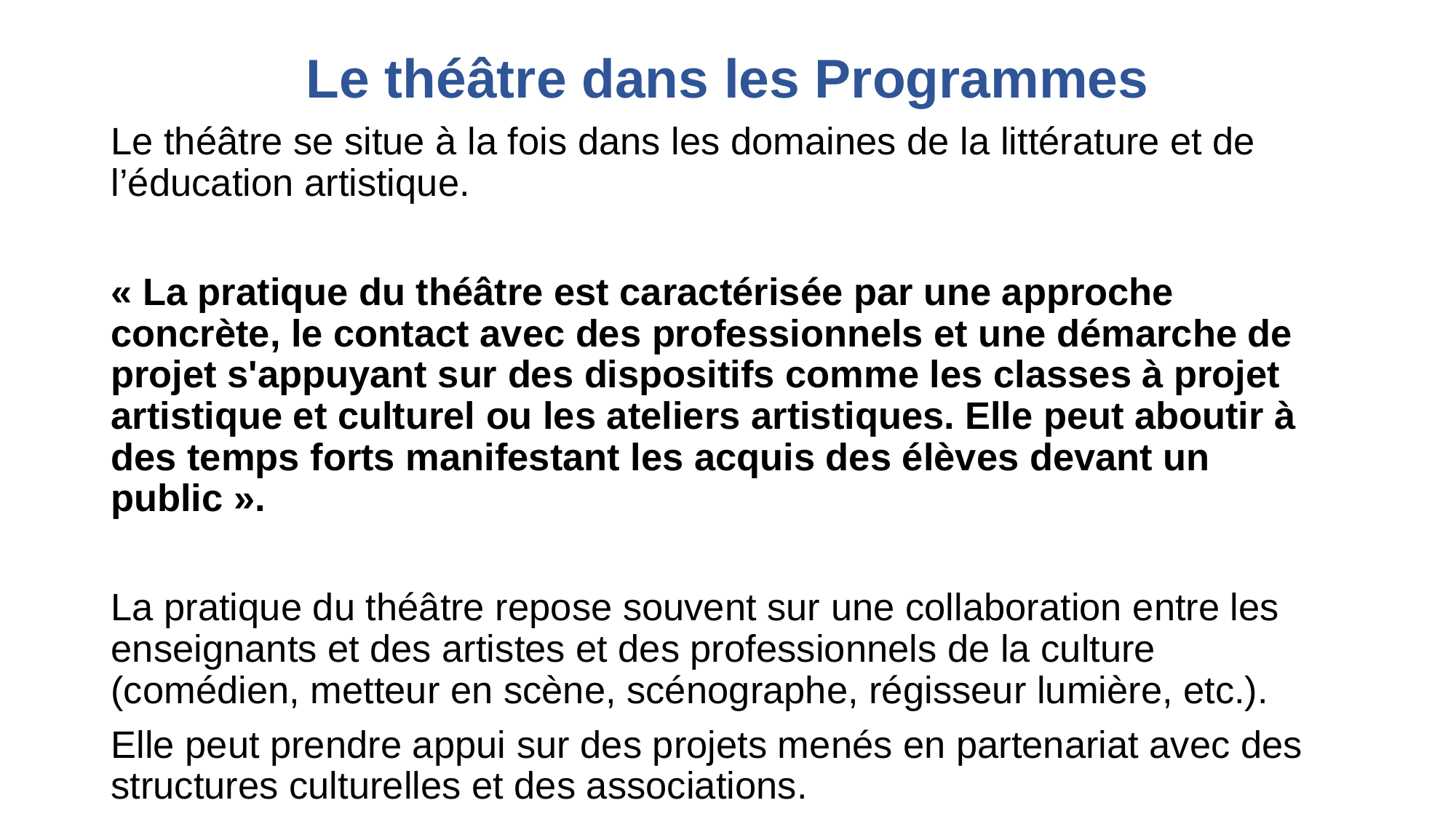

# Le théâtre dans les Programmes
Le théâtre se situe à la fois dans les domaines de la littérature et de l’éducation artistique.

« La pratique du théâtre est caractérisée par une approche concrète, le contact avec des professionnels et une démarche de projet s'appuyant sur des dispositifs comme les classes à projet artistique et culturel ou les ateliers artistiques. Elle peut aboutir à des temps forts manifestant les acquis des élèves devant un public ».

La pratique du théâtre repose souvent sur une collaboration entre les enseignants et des artistes et des professionnels de la culture (comédien, metteur en scène, scénographe, régisseur lumière, etc.).
Elle peut prendre appui sur des projets menés en partenariat avec des structures culturelles et des associations.